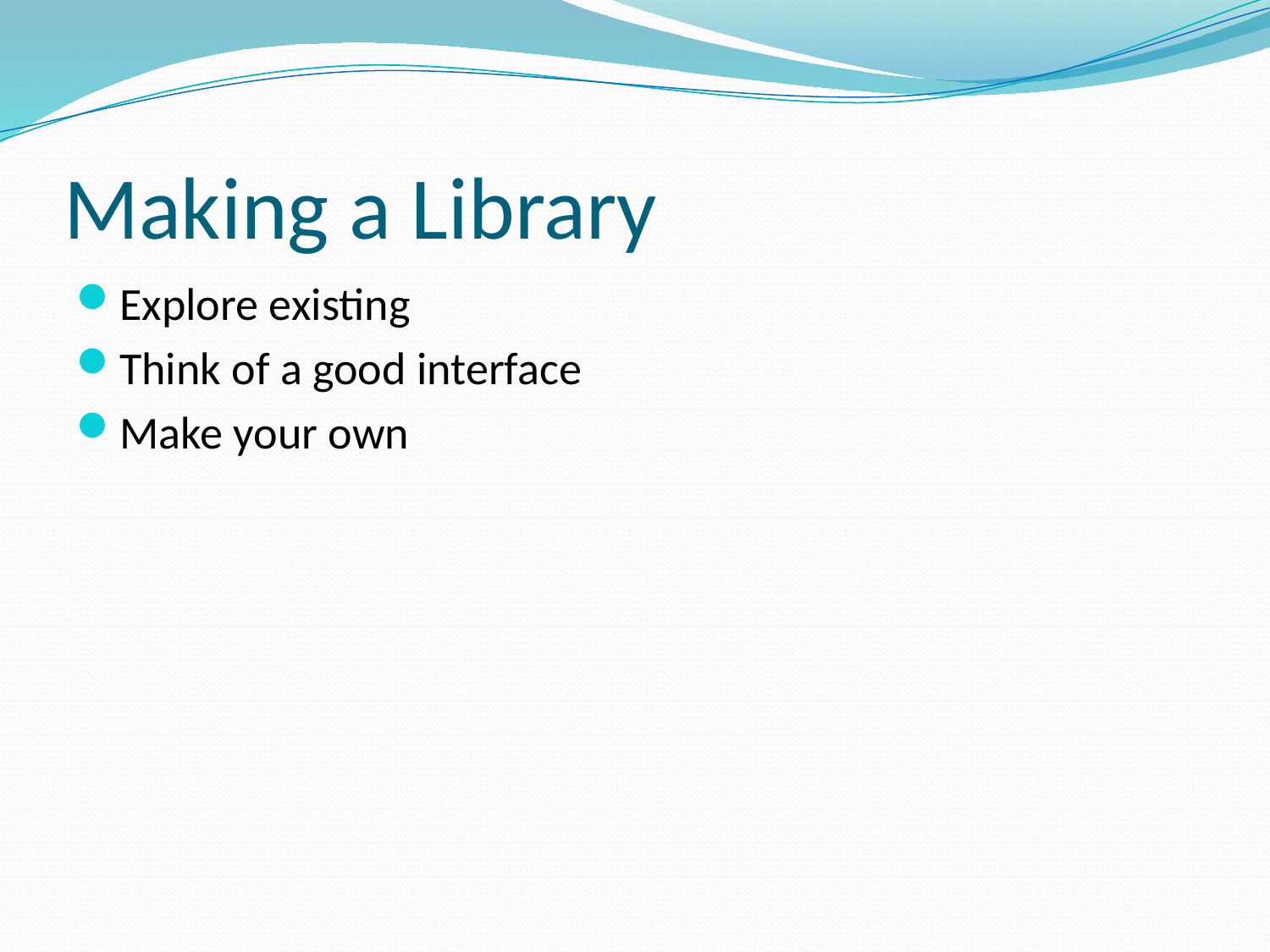

# Making a Library
Explore existing
Think of a good interface
Make your own